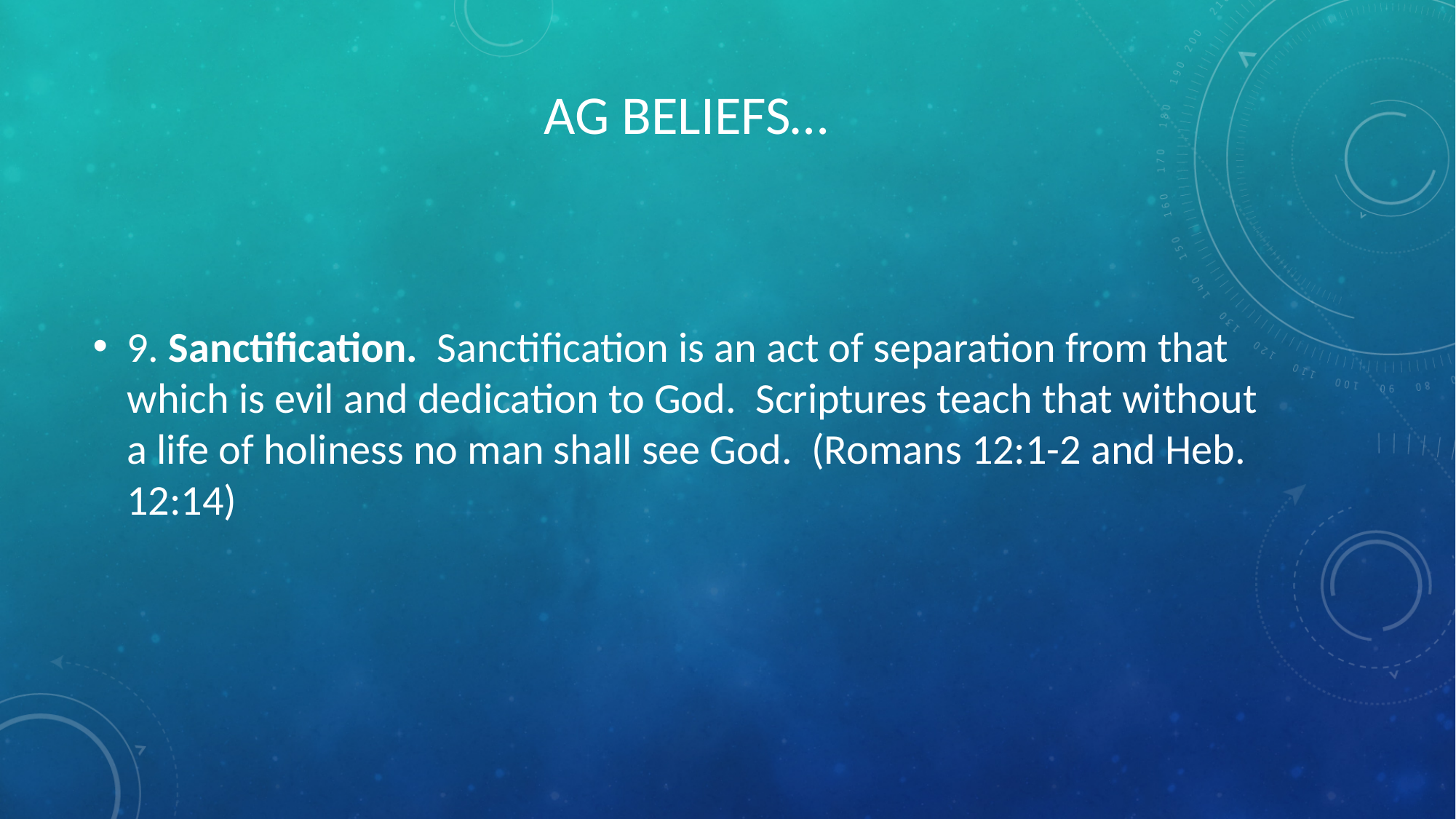

# AG Beliefs…
9. Sanctification.  Sanctification is an act of separation from that which is evil and dedication to God.  Scriptures teach that without a life of holiness no man shall see God.  (Romans 12:1-2 and Heb. 12:14)